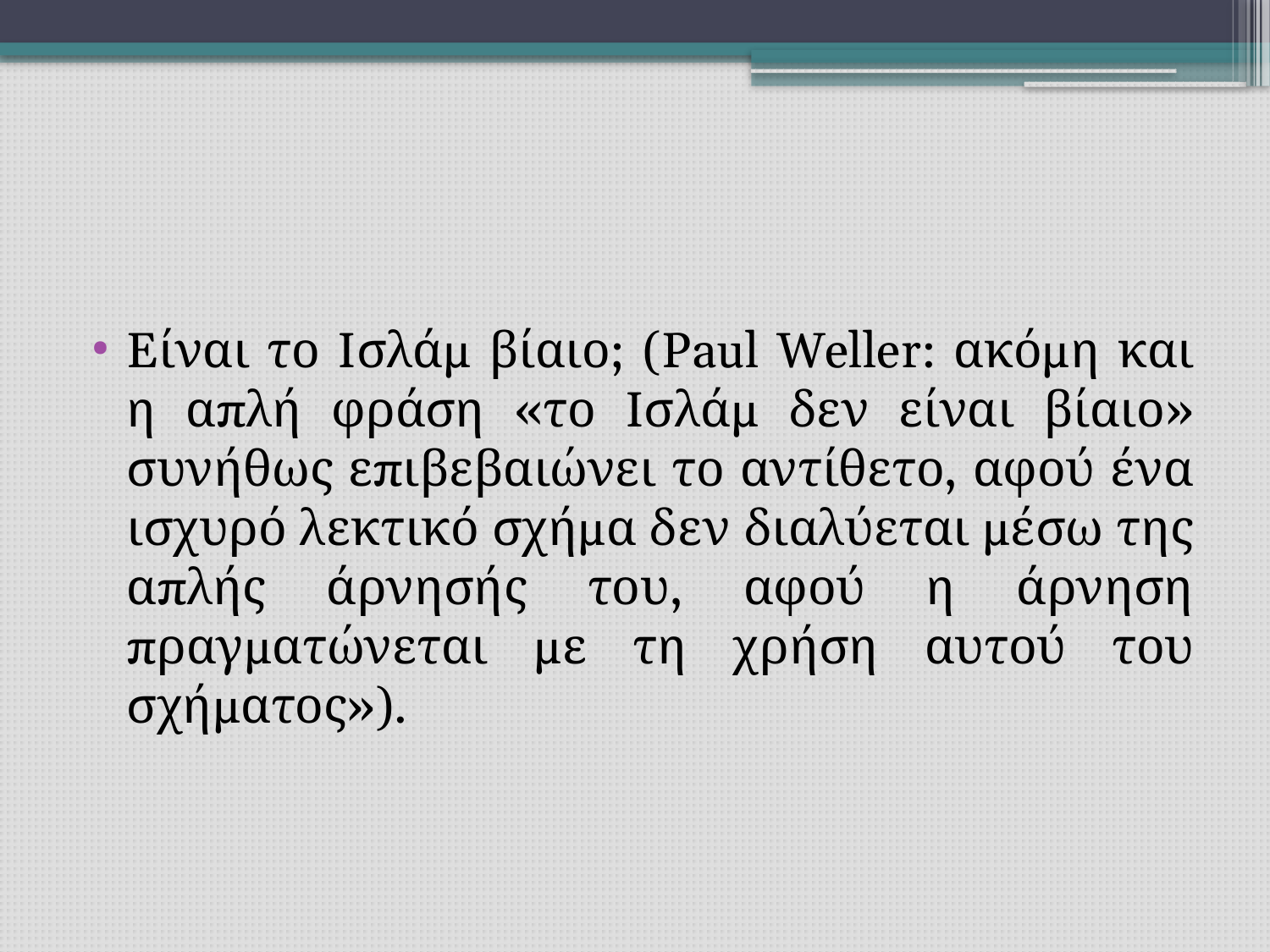

#
Είναι το Ισλάμ βίαιο; (Paul Weller: ακόμη και η απλή φράση «το Ισλάμ δεν είναι βίαιο» συνήθως επιβεβαιώνει το αντίθετο, αφού ένα ισχυρό λεκτικό σχήμα δεν διαλύεται μέσω της απλής άρνησής του, αφού η άρνηση πραγματώνεται με τη χρήση αυτού του σχήματος»).